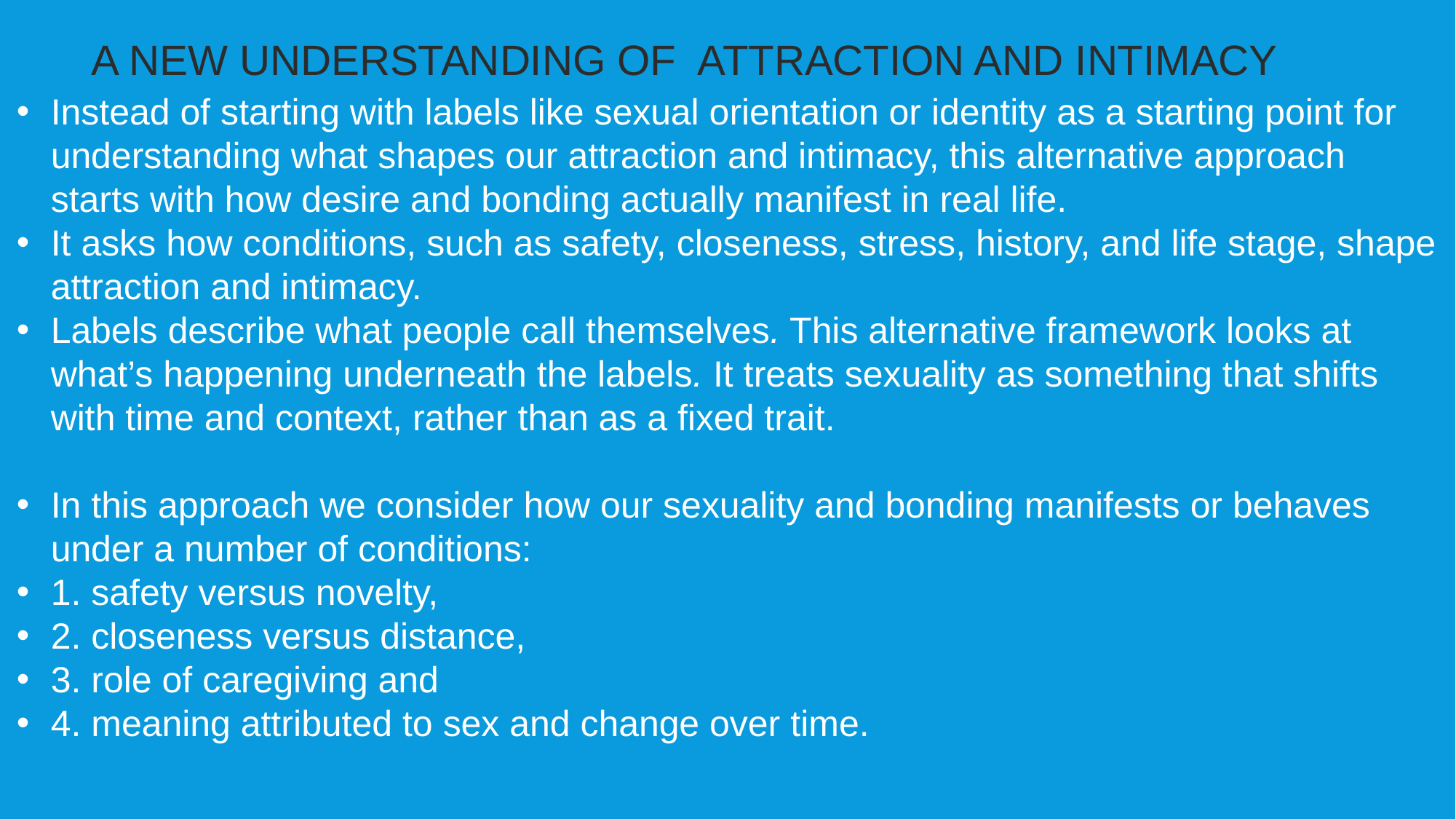

A NEW UNDERSTANDING OF  ATTRACTION AND INTIMACY
Instead of starting with labels like sexual orientation or identity as a starting point for understanding what shapes our attraction and intimacy, this alternative approach starts with how desire and bonding actually manifest in real life.
It asks how conditions, such as safety, closeness, stress, history, and life stage, shape attraction and intimacy.
Labels describe what people call themselves. This alternative framework looks at what’s happening underneath the labels. It treats sexuality as something that shifts with time and context, rather than as a fixed trait.

In this approach we consider how our sexuality and bonding manifests or behaves under a number of conditions:
1. safety versus novelty,
2. closeness versus distance,
3. role of caregiving and
4. meaning attributed to sex and change over time.